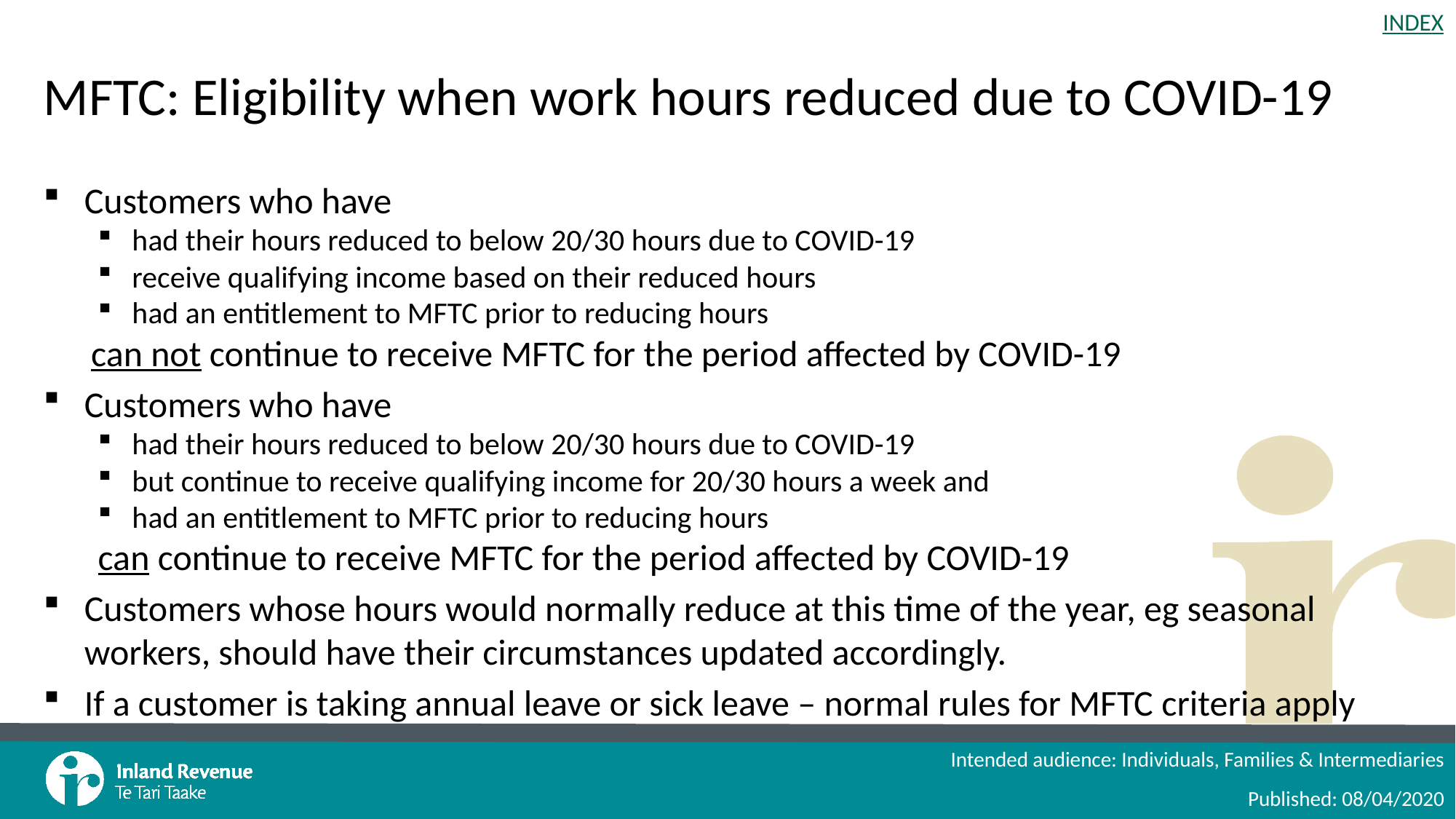

# MFTC: Eligibility when work hours reduced due to COVID-19
Customers who have
had their hours reduced to below 20/30 hours due to COVID-19
receive qualifying income based on their reduced hours
had an entitlement to MFTC prior to reducing hours
can not continue to receive MFTC for the period affected by COVID-19
Customers who have
had their hours reduced to below 20/30 hours due to COVID-19
but continue to receive qualifying income for 20/30 hours a week and
had an entitlement to MFTC prior to reducing hours
can continue to receive MFTC for the period affected by COVID-19
Customers whose hours would normally reduce at this time of the year, eg seasonal workers, should have their circumstances updated accordingly.
If a customer is taking annual leave or sick leave – normal rules for MFTC criteria apply
Intended audience: Individuals, Families & Intermediaries

Published: 08/04/2020